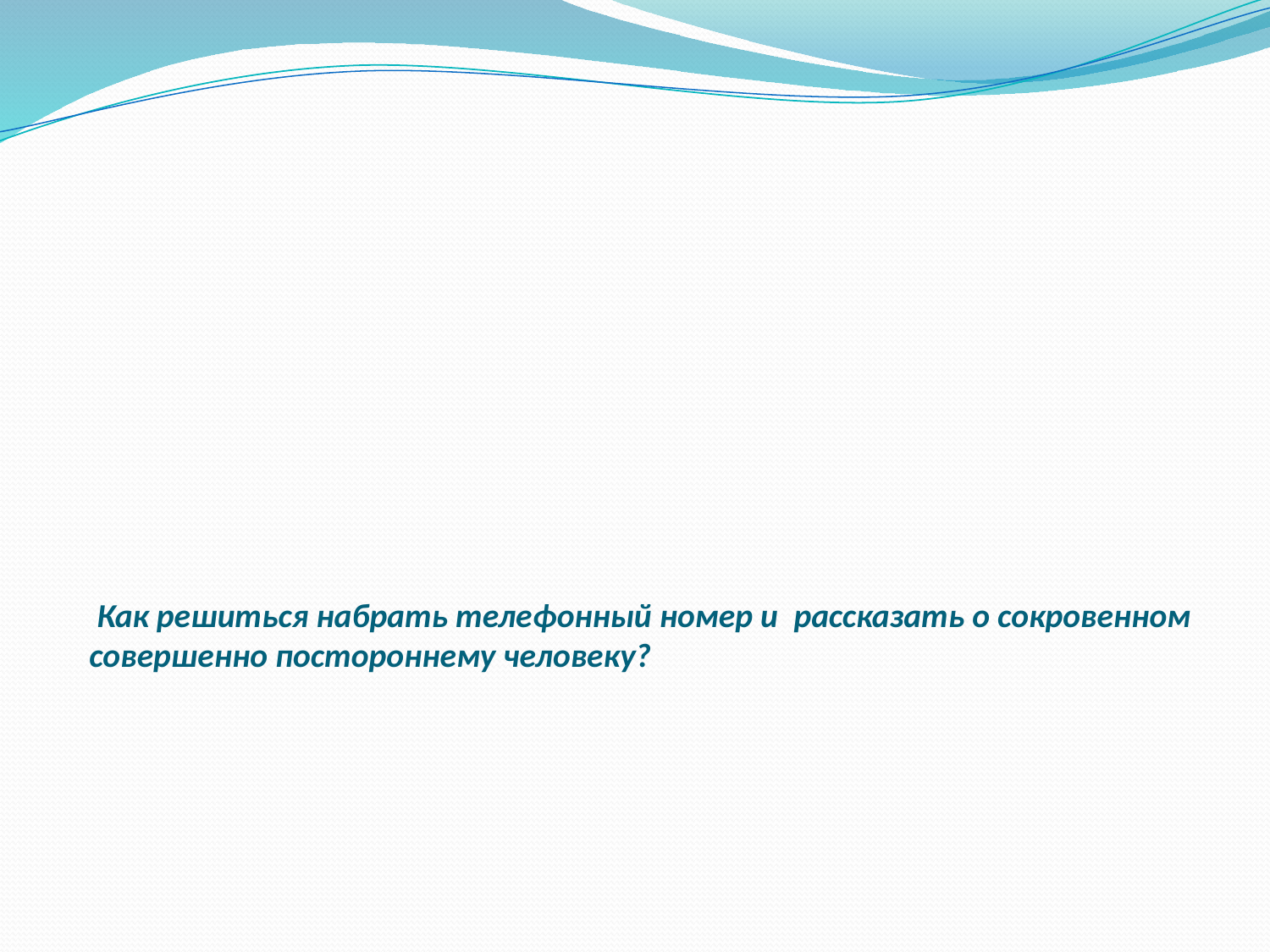

# Как решиться набрать телефонный номер и  рассказать о сокровенном совершенно постороннему человеку?